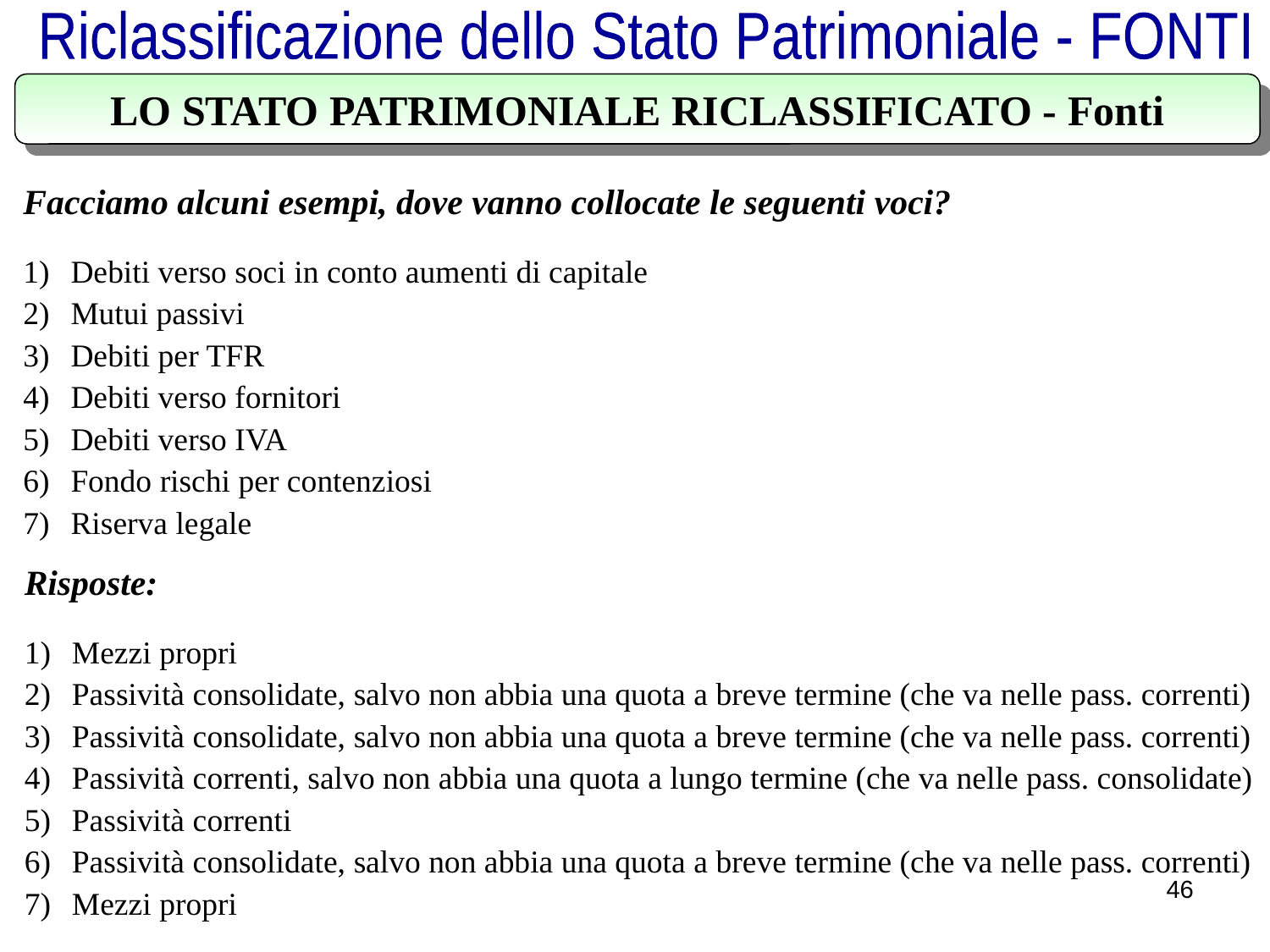

Riclassificazione dello Stato Patrimoniale - FONTI
LO STATO PATRIMONIALE RICLASSIFICATO - Fonti
Facciamo alcuni esempi, dove vanno collocate le seguenti voci?

Debiti verso soci in conto aumenti di capitale
Mutui passivi
Debiti per TFR
Debiti verso fornitori
Debiti verso IVA
Fondo rischi per contenziosi
Riserva legale
Risposte:

Mezzi propri
Passività consolidate, salvo non abbia una quota a breve termine (che va nelle pass. correnti)
Passività consolidate, salvo non abbia una quota a breve termine (che va nelle pass. correnti)
Passività correnti, salvo non abbia una quota a lungo termine (che va nelle pass. consolidate)
Passività correnti
Passività consolidate, salvo non abbia una quota a breve termine (che va nelle pass. correnti)
Mezzi propri
46